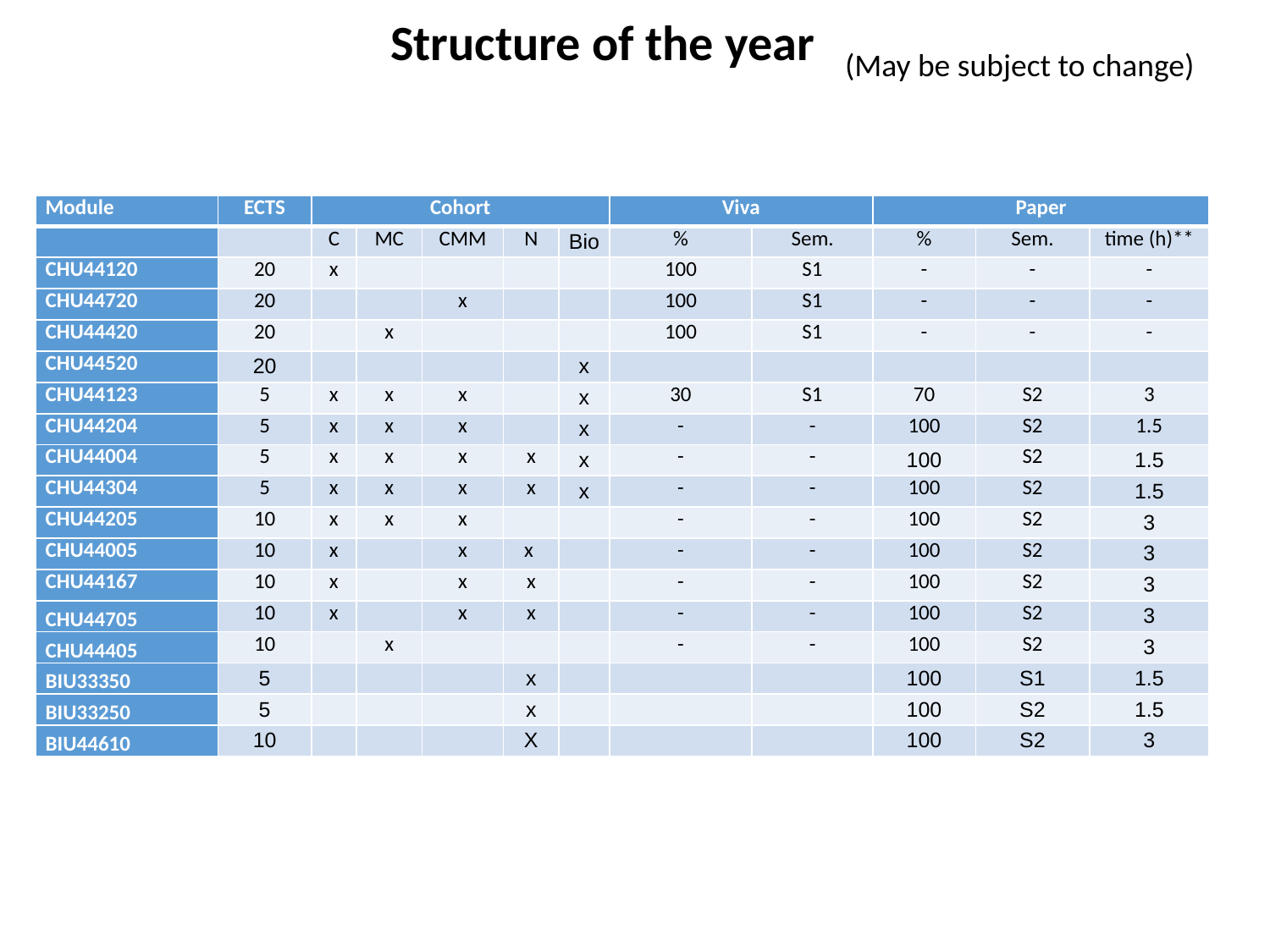

Structure of the year
(May be subject to change)
| Module | ECTS | Cohort |  |  |  |  | Viva |  | Paper |  |  |
| --- | --- | --- | --- | --- | --- | --- | --- | --- | --- | --- | --- |
|  |  | C | MC | CMM | N | Bio | % | Sem. | % | Sem. | time (h)\*\* |
| CHU44120 | 20 | x |  |  |  |  | 100 | S1 | - | - | - |
| CHU44720 | 20 |  |  | x |  |  | 100 | S1 | - | - | - |
| CHU44420 | 20 |  | x |  |  |  | 100 | S1 | - | - | - |
| CHU44520 | 20 |  |  |  |  | x |  |  |  |  |  |
| CHU44123 | 5 | x | x | x |  | x | 30 | S1 | 70 | S2 | 3 |
| CHU44204 | 5 | x | x | x |  | x | - | - | 100 | S2 | 1.5 |
| CHU44004 | 5 | x | x | x | x | x | - | - | 100 | S2 | 1.5 |
| CHU44304 | 5 | x | x | x | x | x | - | - | 100 | S2 | 1.5 |
| CHU44205 | 10 | x | x | x |  |  | - | - | 100 | S2 | 3 |
| CHU44005 | 10 | x |  | x | x |  | - | - | 100 | S2 | 3 |
| CHU44167 | 10 | x |  | x | x |  | - | - | 100 | S2 | 3 |
| CHU44705 | 10 | x |  | x | x |  | - | - | 100 | S2 | 3 |
| CHU44405 | 10 |  | x |  |  |  | - | - | 100 | S2 | 3 |
| BIU33350 | 5 |  |  |  | x |  |  |  | 100 | S1 | 1.5 |
| BIU33250 | 5 |  |  |  | x |  |  |  | 100 | S2 | 1.5 |
| BIU44610 | 10 |  |  |  | X |  |  |  | 100 | S2 | 3 |